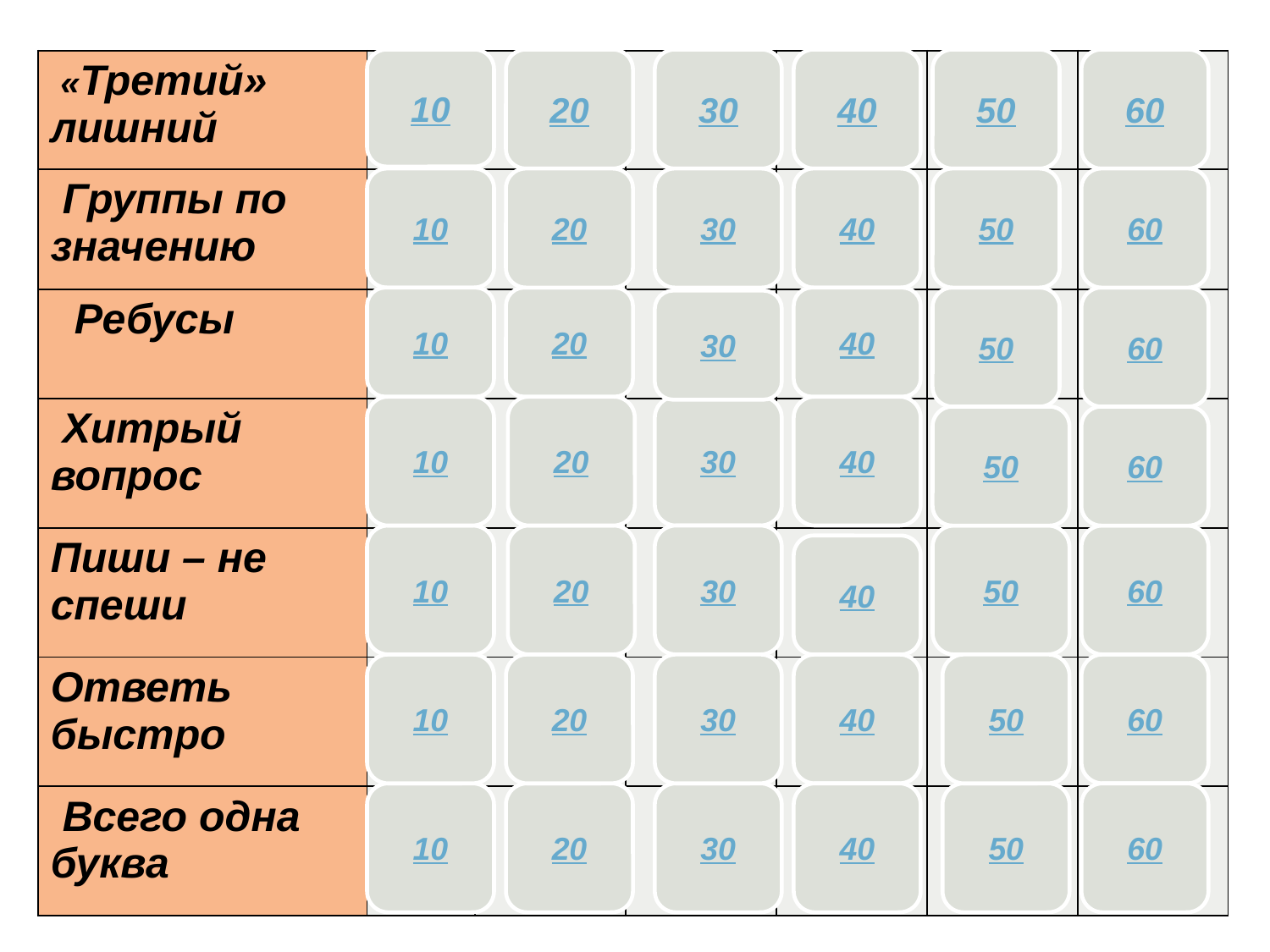

10
20
30
40
50
60
| «Третий» лишний |  |  |  |  |  |  |
| --- | --- | --- | --- | --- | --- | --- |
| Группы по значению |  |  |  |  |  |  |
| Ребусы |  |  |  |  |  |  |
| Хитрый вопрос |  |  |  |  |  |  |
| Пиши – не спеши |  |  |  |  |  |  |
| Ответь быстро |  |  |  |  |  |  |
| Всего одна буква |  |  |  |  |  |  |
10
20
30
40
50
60
10
20
40
50
60
30
10
20
30
40
50
60
10
20
30
50
60
40
10
20
30
40
50
60
10
20
30
40
50
60